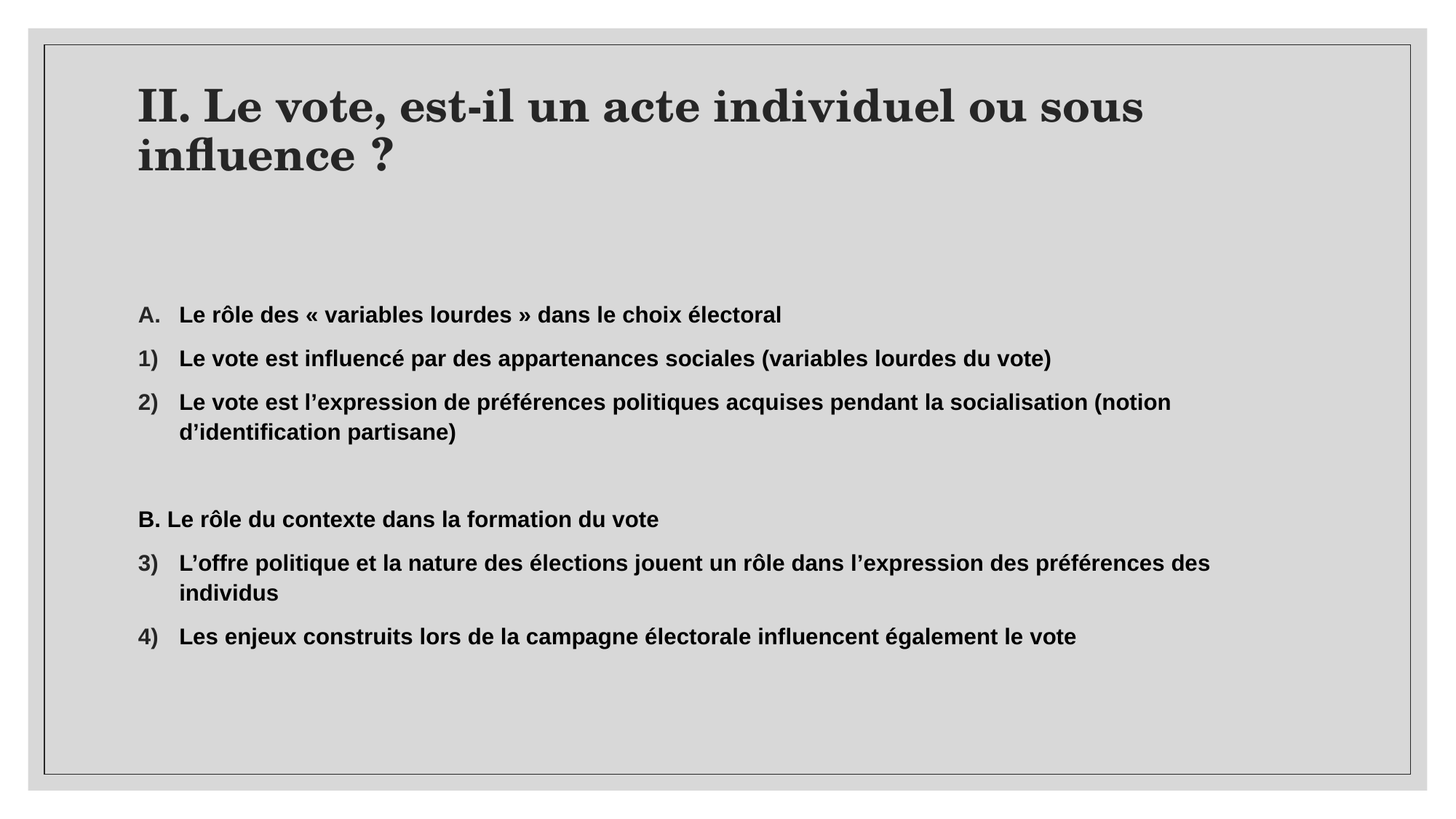

# II. Le vote, est-il un acte individuel ou sous influence ?

Le rôle des « variables lourdes » dans le choix électoral
Le vote est influencé par des appartenances sociales (variables lourdes du vote)
Le vote est l’expression de préférences politiques acquises pendant la socialisation (notion d’identification partisane)

B. Le rôle du contexte dans la formation du vote
L’offre politique et la nature des élections jouent un rôle dans l’expression des préférences des individus
Les enjeux construits lors de la campagne électorale influencent également le vote